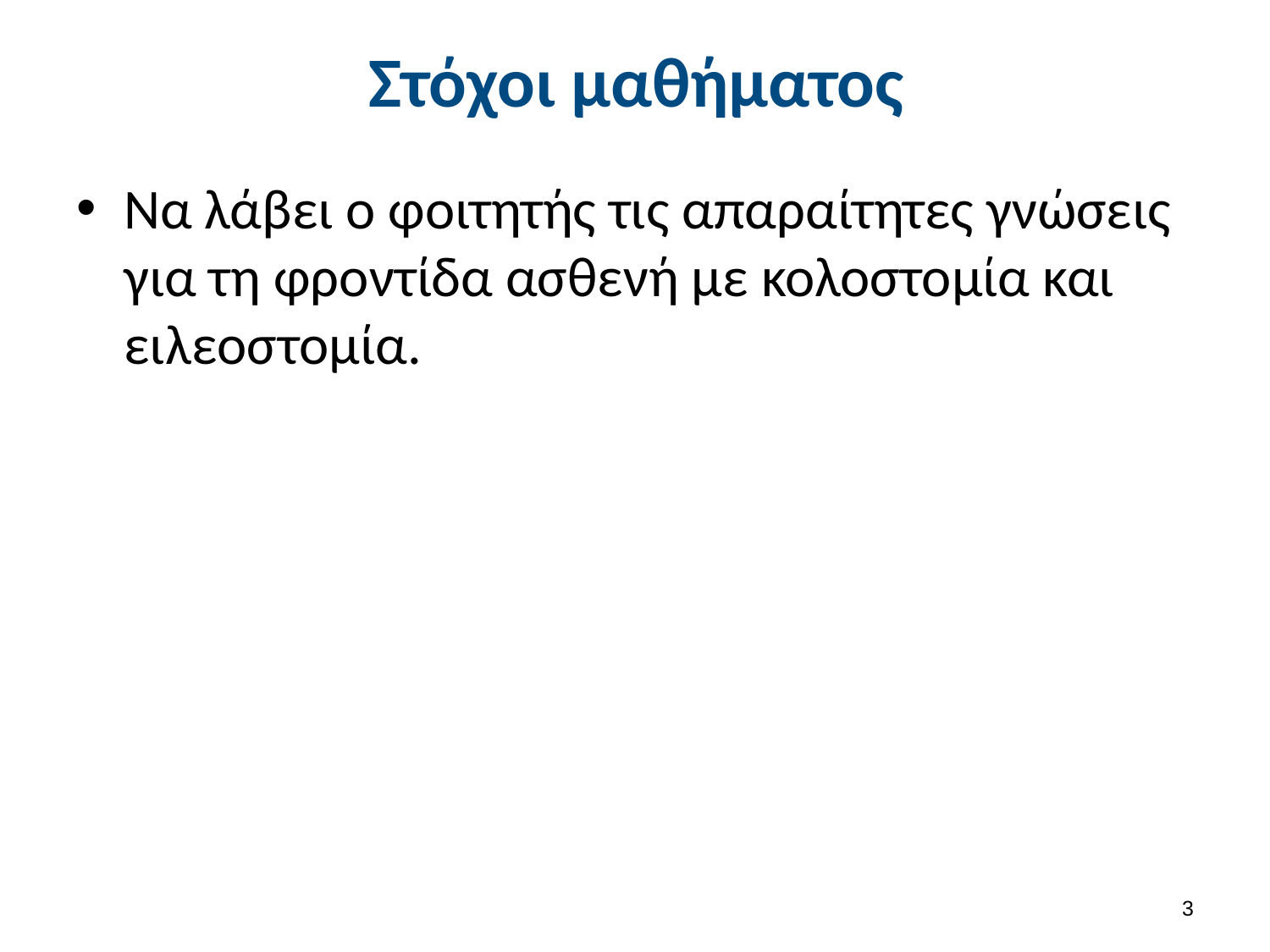

# Στόχοι μαθήματος
Να λάβει ο φοιτητής τις απαραίτητες γνώσεις για τη φροντίδα ασθενή με κολοστομία και ειλεοστομία.
3